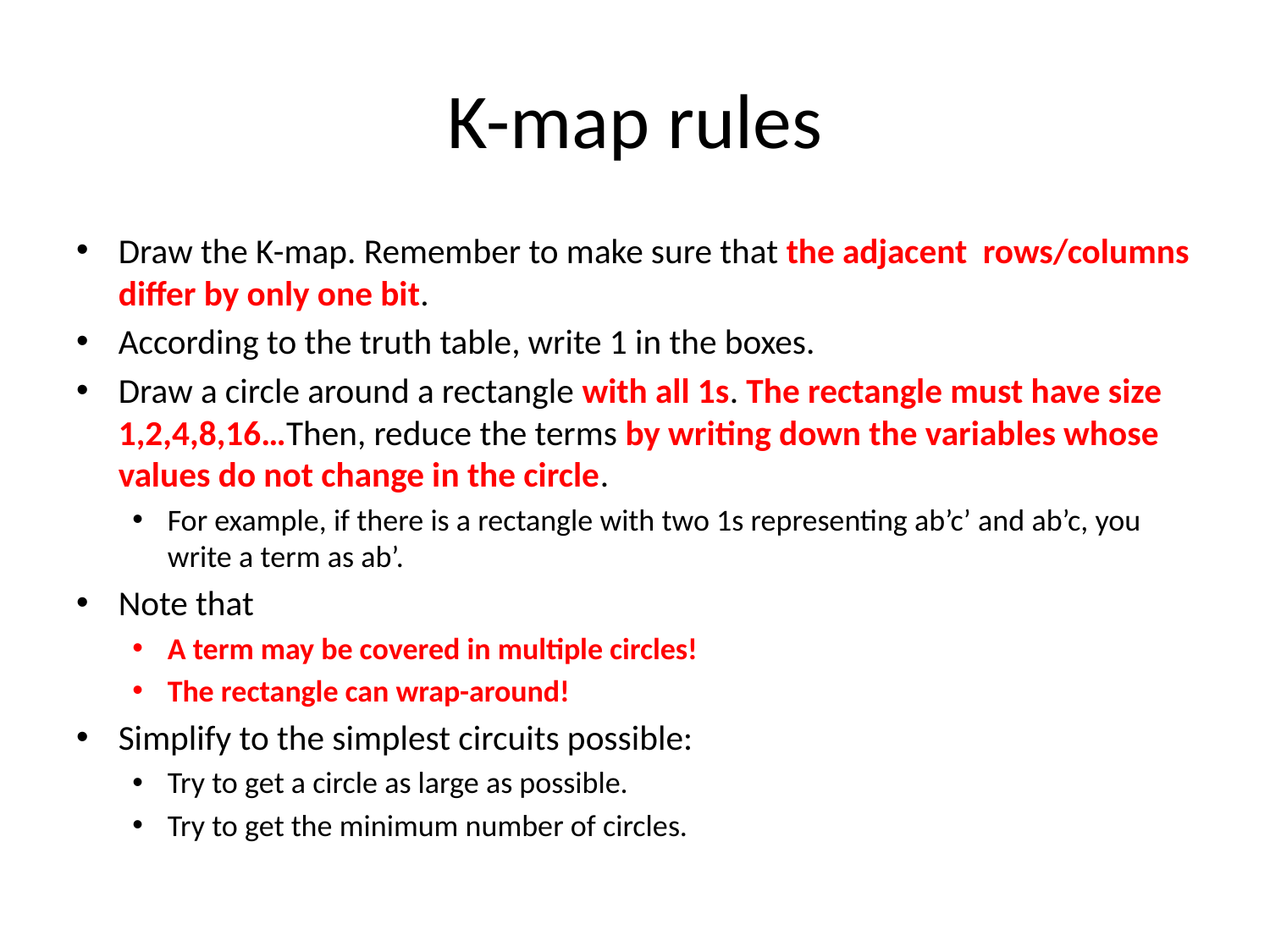

# K-map rules
Draw the K-map. Remember to make sure that the adjacent  rows/columns differ by only one bit.
According to the truth table, write 1 in the boxes.
Draw a circle around a rectangle with all 1s. The rectangle must have size 1,2,4,8,16…Then, reduce the terms by writing down the variables whose values do not change in the circle.
For example, if there is a rectangle with two 1s representing ab’c’ and ab’c, you write a term as ab’.
Note that
A term may be covered in multiple circles!
The rectangle can wrap-around!
Simplify to the simplest circuits possible:
Try to get a circle as large as possible.
Try to get the minimum number of circles.